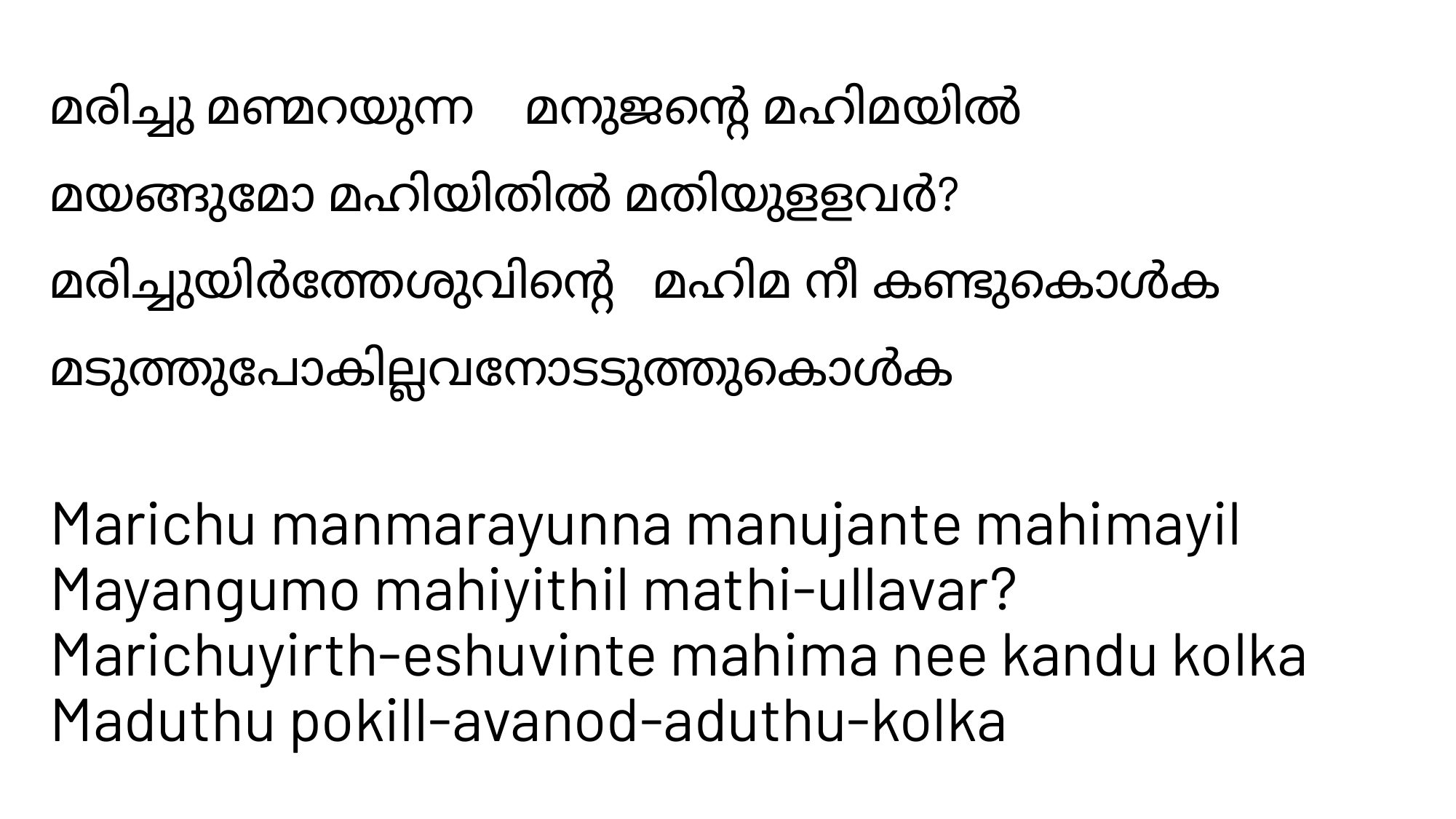

# മരിച്ചു മണ്മറയുന്ന    മനുജന്റെ മഹിമയിൽ മയങ്ങുമോ മഹിയിതിൽ മതിയുളളവർ? മരിച്ചുയിർത്തേശുവിന്റെ   മഹിമ നീ കണ്ടുകൊൾക മടുത്തുപോകില്ലവനോടടുത്തുകൊൾക
Marichu manmarayunna manujante mahimayil
Mayangumo mahiyithil mathi-ullavar?
Marichuyirth-eshuvinte mahima nee kandu kolka
Maduthu pokill-avanod-aduthu-kolka